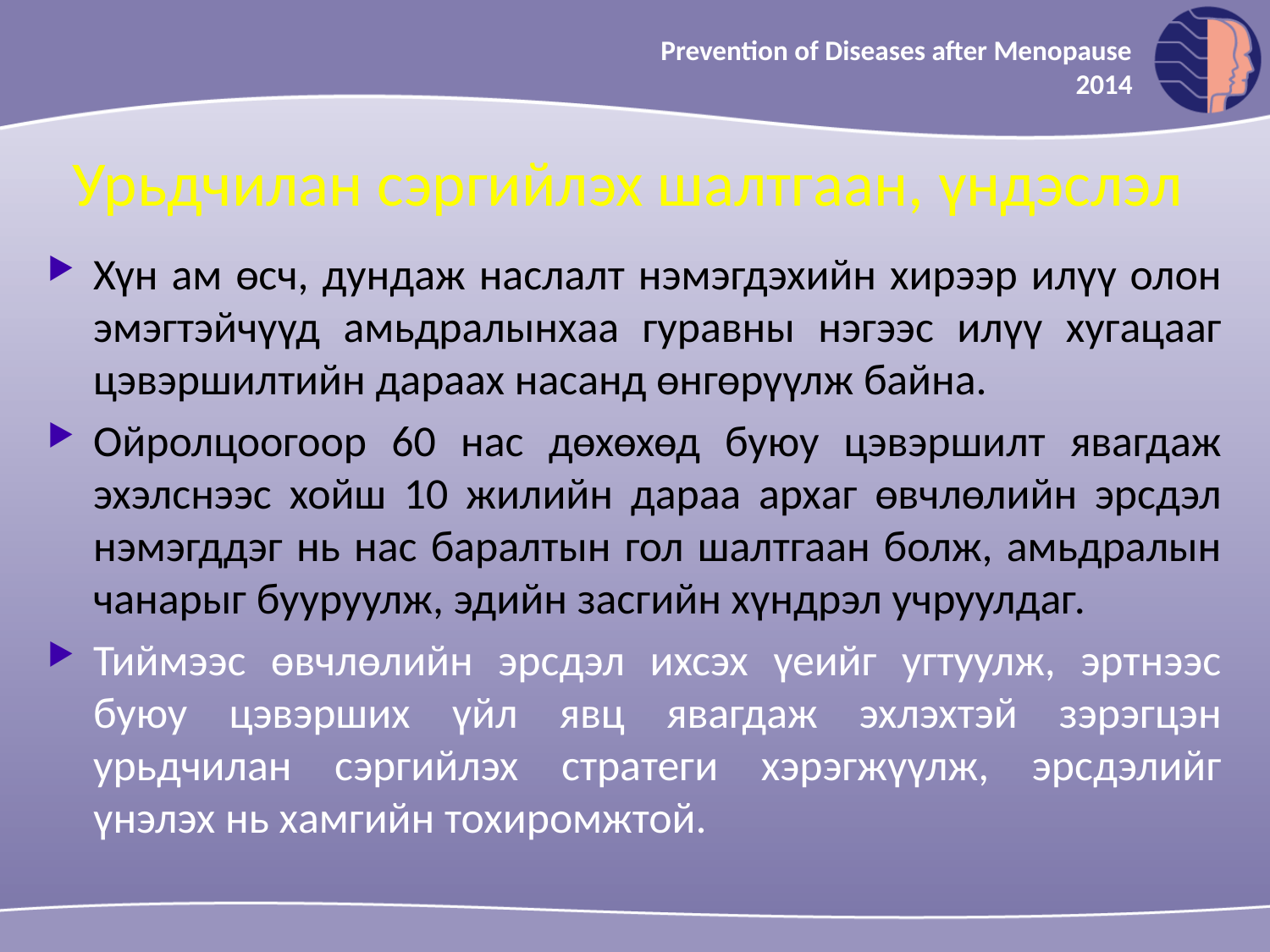

Prevention of Diseases after Menopause
2014
Урьдчилан сэргийлэх шалтгаан, үндэслэл
Хүн ам өсч, дундаж наслалт нэмэгдэхийн хирээр илүү олон эмэгтэйчүүд амьдралынхаа гуравны нэгээс илүү хугацааг цэвэршилтийн дараах насанд өнгөрүүлж байна.
Ойролцоогоор 60 нас дөхөхөд буюу цэвэршилт явагдаж эхэлснээс хойш 10 жилийн дараа архаг өвчлөлийн эрсдэл нэмэгддэг нь нас баралтын гол шалтгаан болж, амьдралын чанарыг бууруулж, эдийн засгийн хүндрэл учруулдаг.
Тиймээс өвчлөлийн эрсдэл ихсэх үеийг угтуулж, эртнээс буюу цэвэрших үйл явц явагдаж эхлэхтэй зэрэгцэн урьдчилан сэргийлэх стратеги хэрэгжүүлж, эрсдэлийг үнэлэх нь хамгийн тохиромжтой.